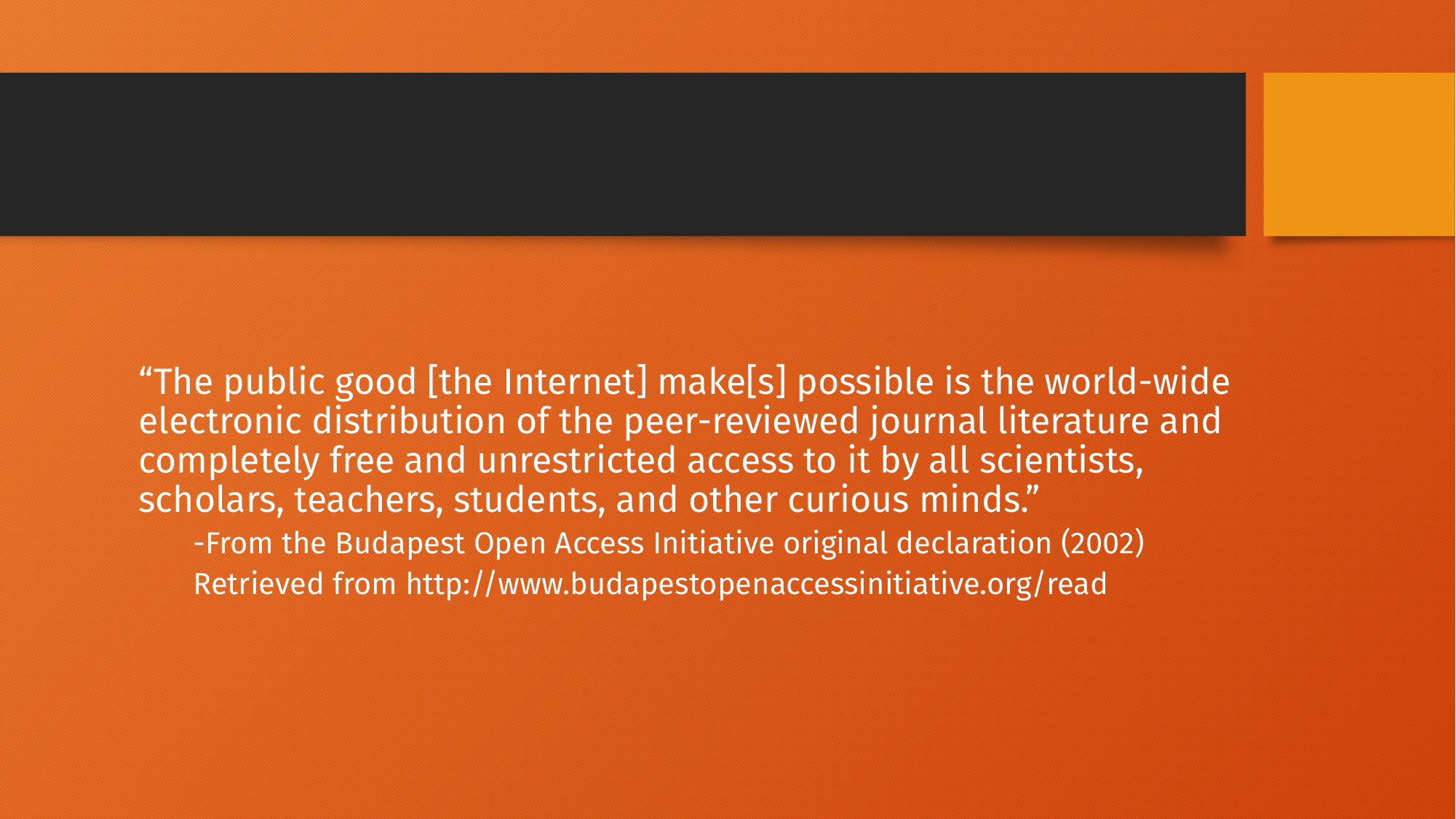

#
“The public good [the Internet] make[s] possible is the world-wide electronic distribution of the peer-reviewed journal literature and completely free and unrestricted access to it by all scientists, scholars, teachers, students, and other curious minds.”
-From the Budapest Open Access Initiative original declaration (2002)
Retrieved from http://www.budapestopenaccessinitiative.org/read